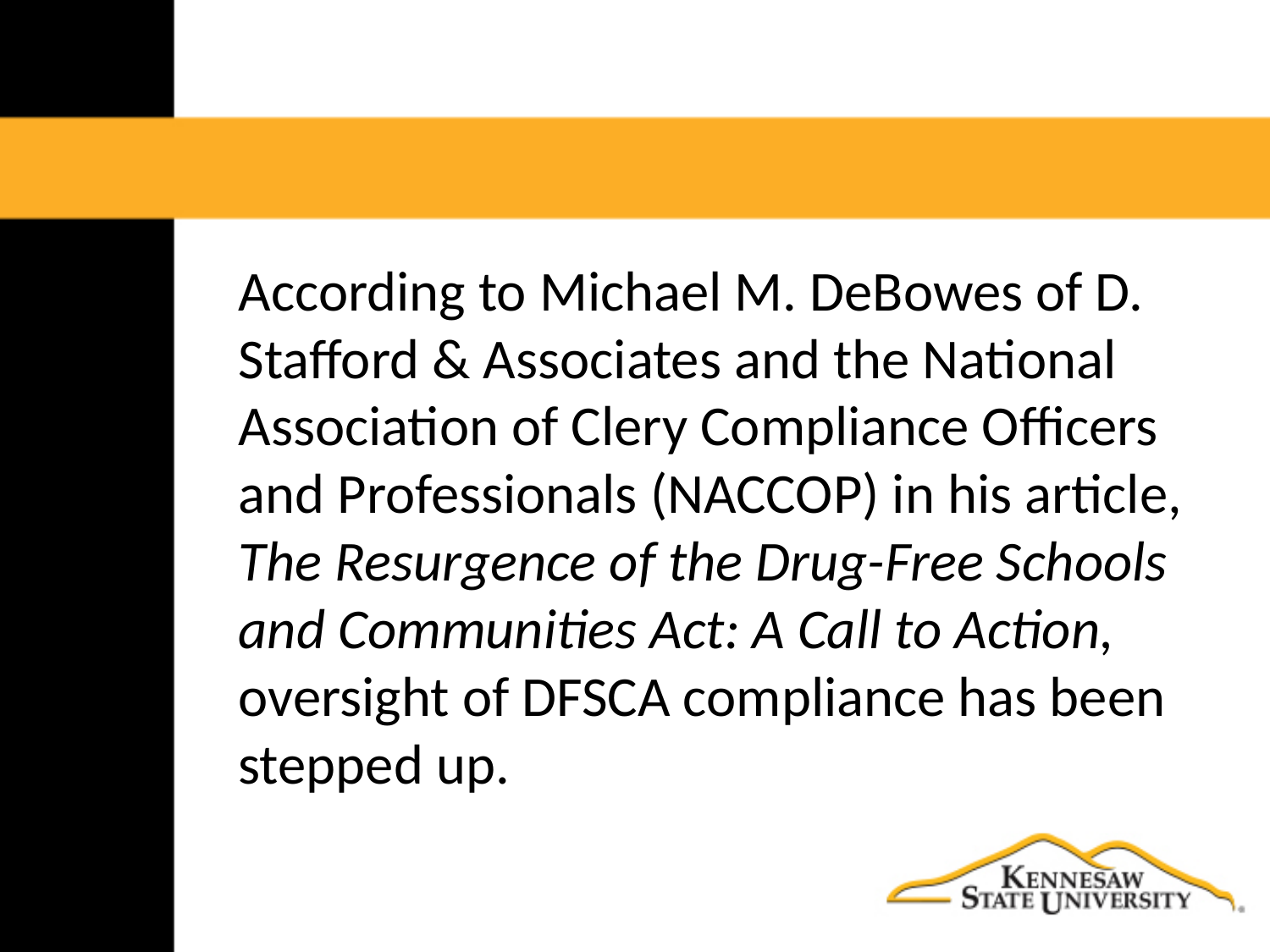

According to Michael M. DeBowes of D. Stafford & Associates and the National Association of Clery Compliance Officers and Professionals (NACCOP) in his article, The Resurgence of the Drug-Free Schools and Communities Act: A Call to Action, oversight of DFSCA compliance has been stepped up.